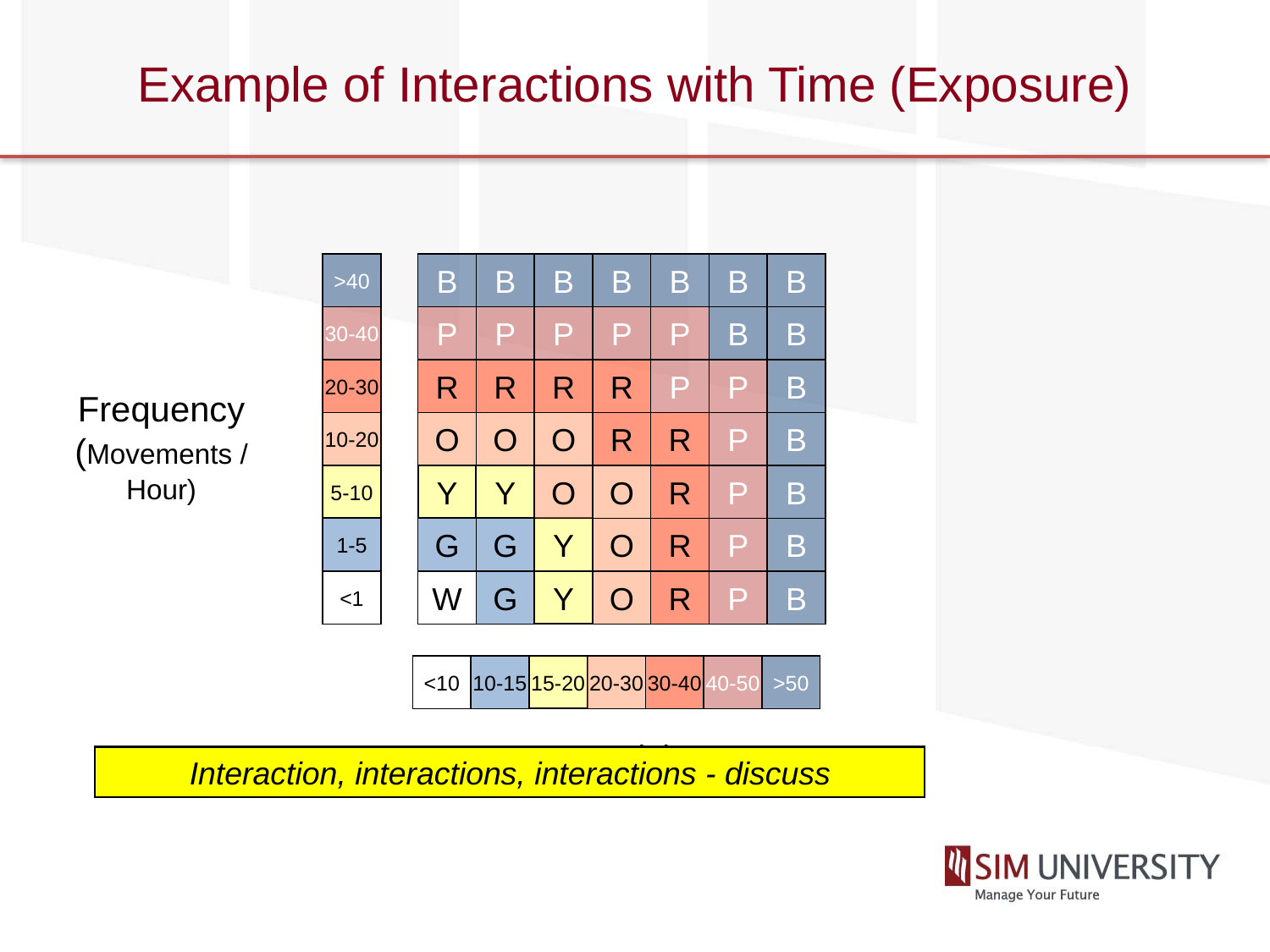

# Example of Interactions with Time (Exposure)

>40
B
B
B
B
B
B
B
30-40
P
P
P
P
P
B
B
20-30
R
R
R
R
P
P
B
Frequency (Movements / Hour)
10-20
O
O
O
R
R
P
B
5-10
Y
Y
O
O
R
P
B
1-5
G
G
Y
O
R
P
B
<1
W
G
Y
O
R
P
B
<10
10-15
15-20
20-30
30-40
40-50
>50
Weight
Interaction, interactions, interactions - discuss